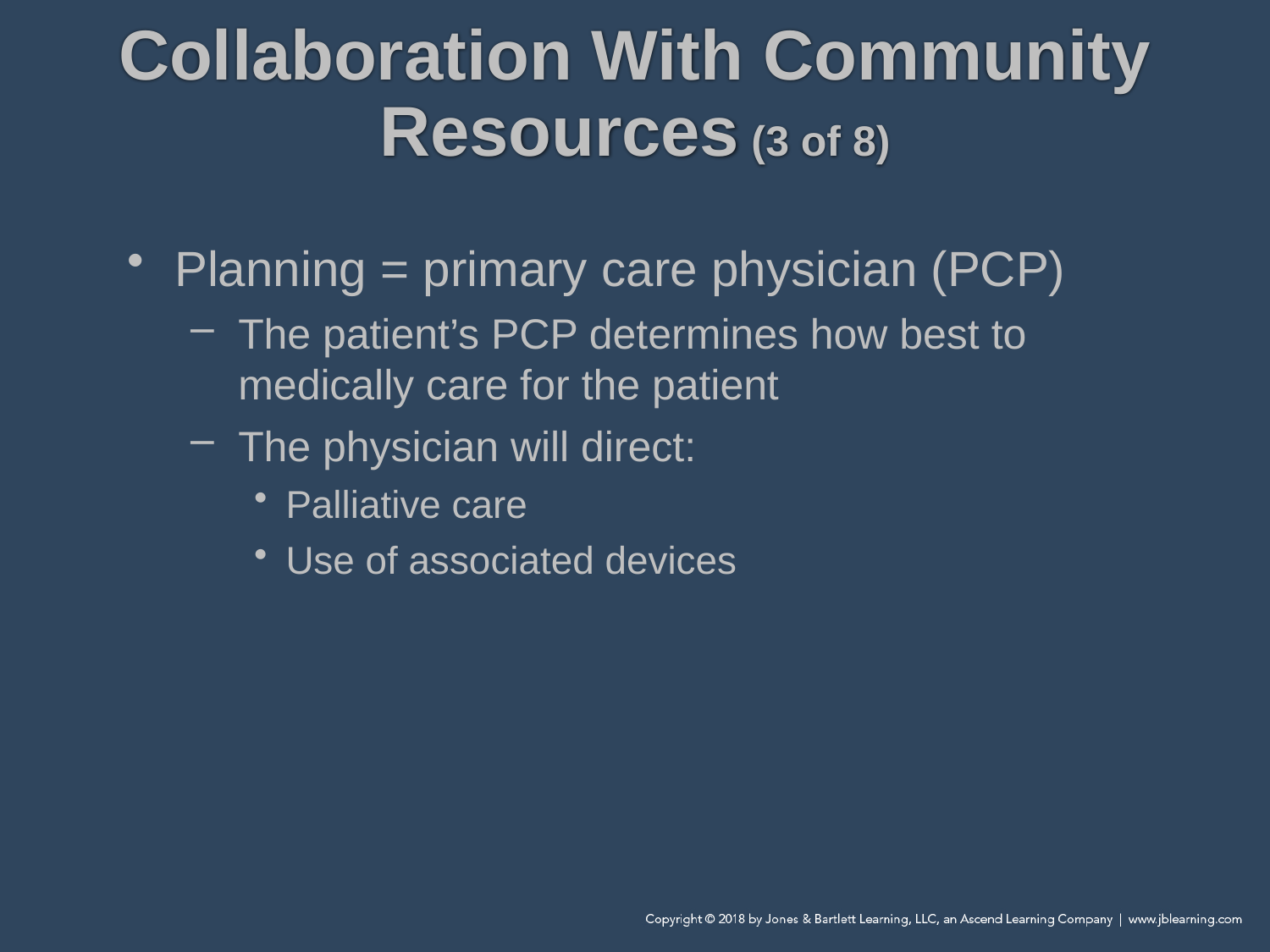

# Collaboration With Community Resources (3 of 8)
Planning = primary care physician (PCP)
The patient’s PCP determines how best to medically care for the patient
The physician will direct:
Palliative care
Use of associated devices